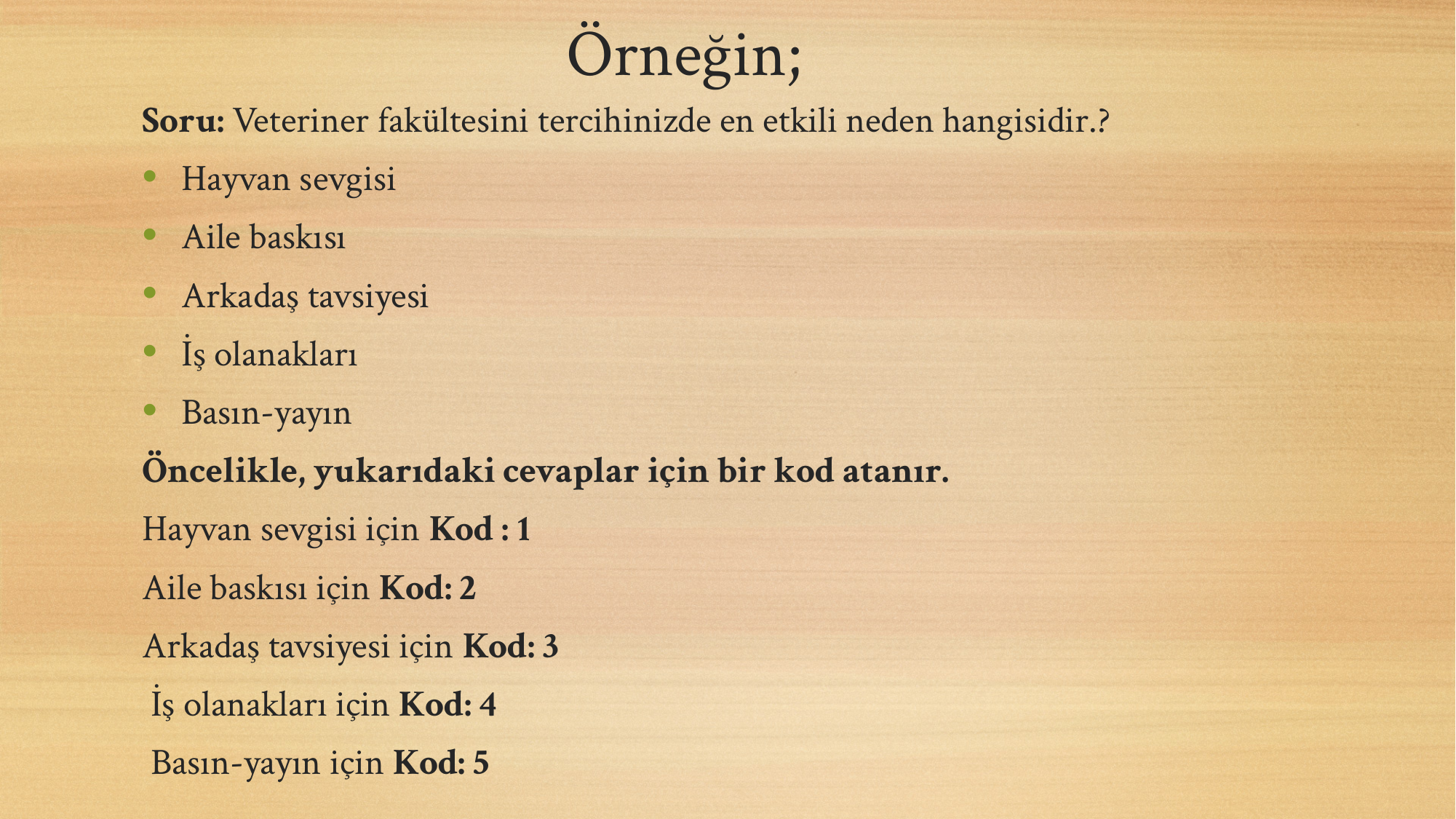

# Örneğin;
Soru: Veteriner fakültesini tercihinizde en etkili neden hangisidir.?
 Hayvan sevgisi
 Aile baskısı
 Arkadaş tavsiyesi
 İş olanakları
 Basın-yayın
Öncelikle, yukarıdaki cevaplar için bir kod atanır.
Hayvan sevgisi için Kod : 1
Aile baskısı için Kod: 2
Arkadaş tavsiyesi için Kod: 3
 İş olanakları için Kod: 4
 Basın-yayın için Kod: 5